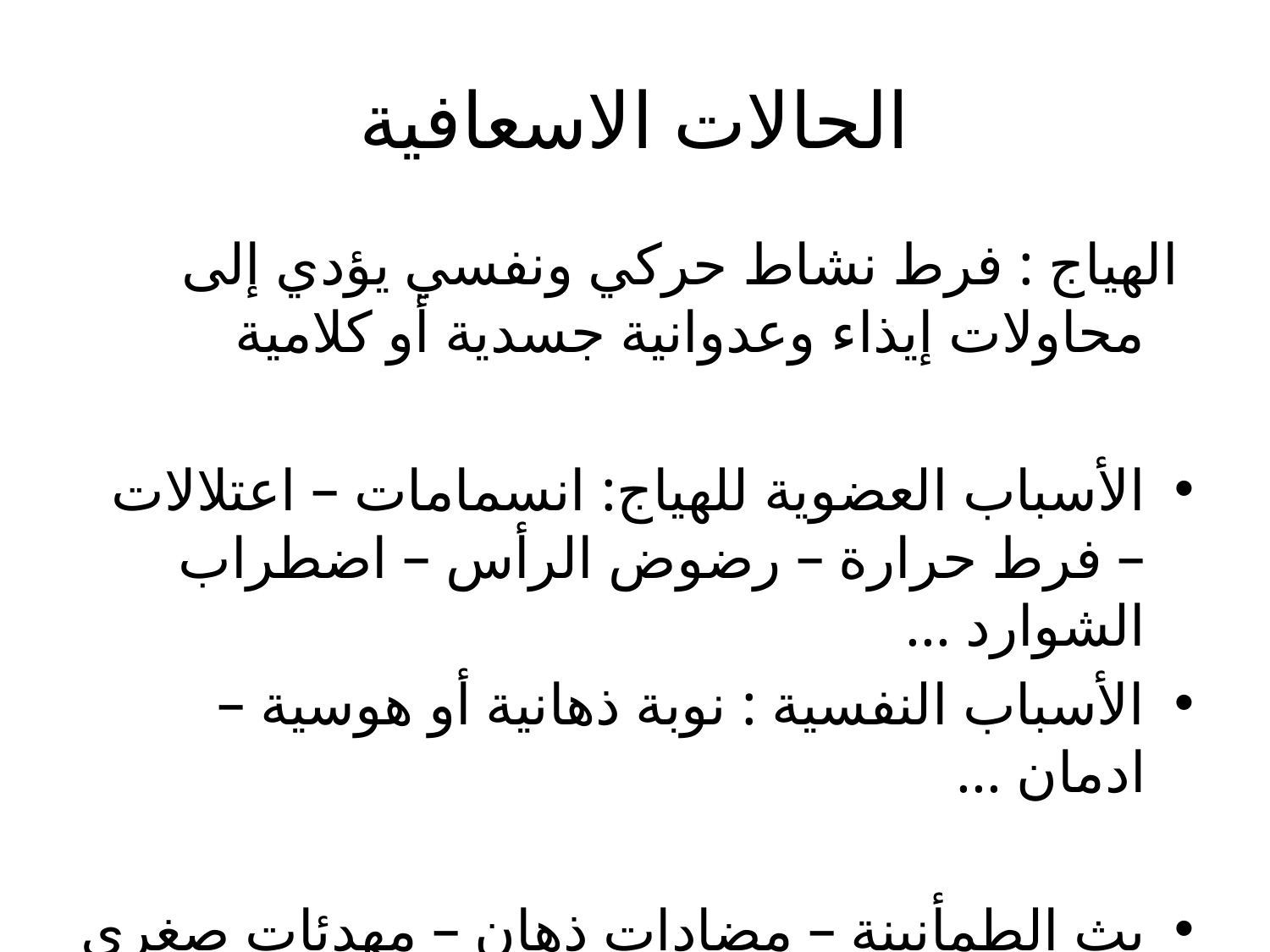

# الحالات الاسعافية
 الهياج : فرط نشاط حركي ونفسي يؤدي إلى محاولات إيذاء وعدوانية جسدية أو كلامية

الأسباب العضوية للهياج: انسمامات – اعتلالات – فرط حرارة – رضوض الرأس – اضطراب الشوارد ...
الأسباب النفسية : نوبة ذهانية أو هوسية – ادمان ...

بث الطمأنينة – مضادات ذهان – مهدئات صغرى وريدي